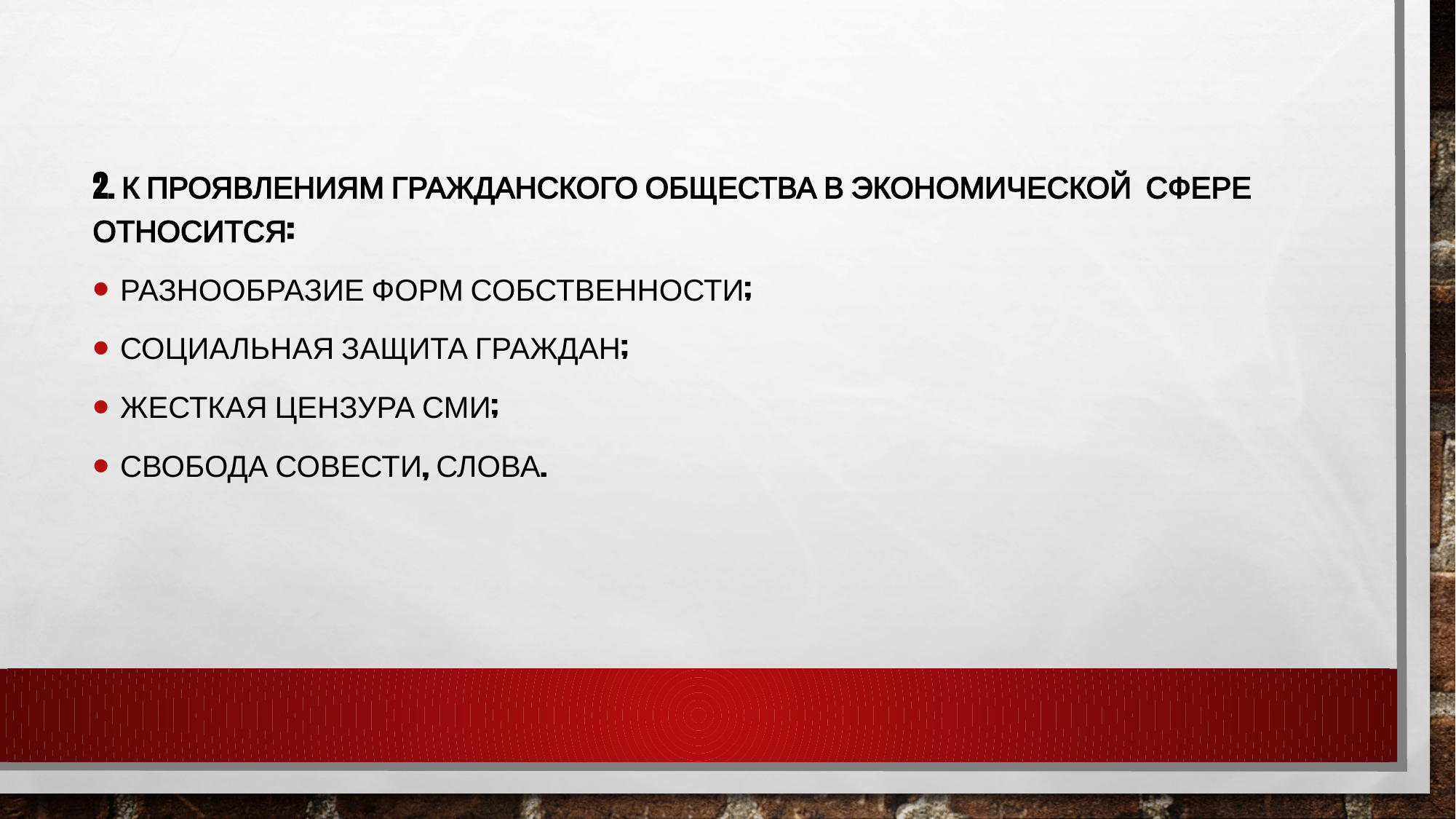

2. К проявлениям гражданского общества в экономической  сфере относится:
разнообразие форм собственности;
социальная защита граждан;
жесткая цензура СМИ;
свобода совести, слова.